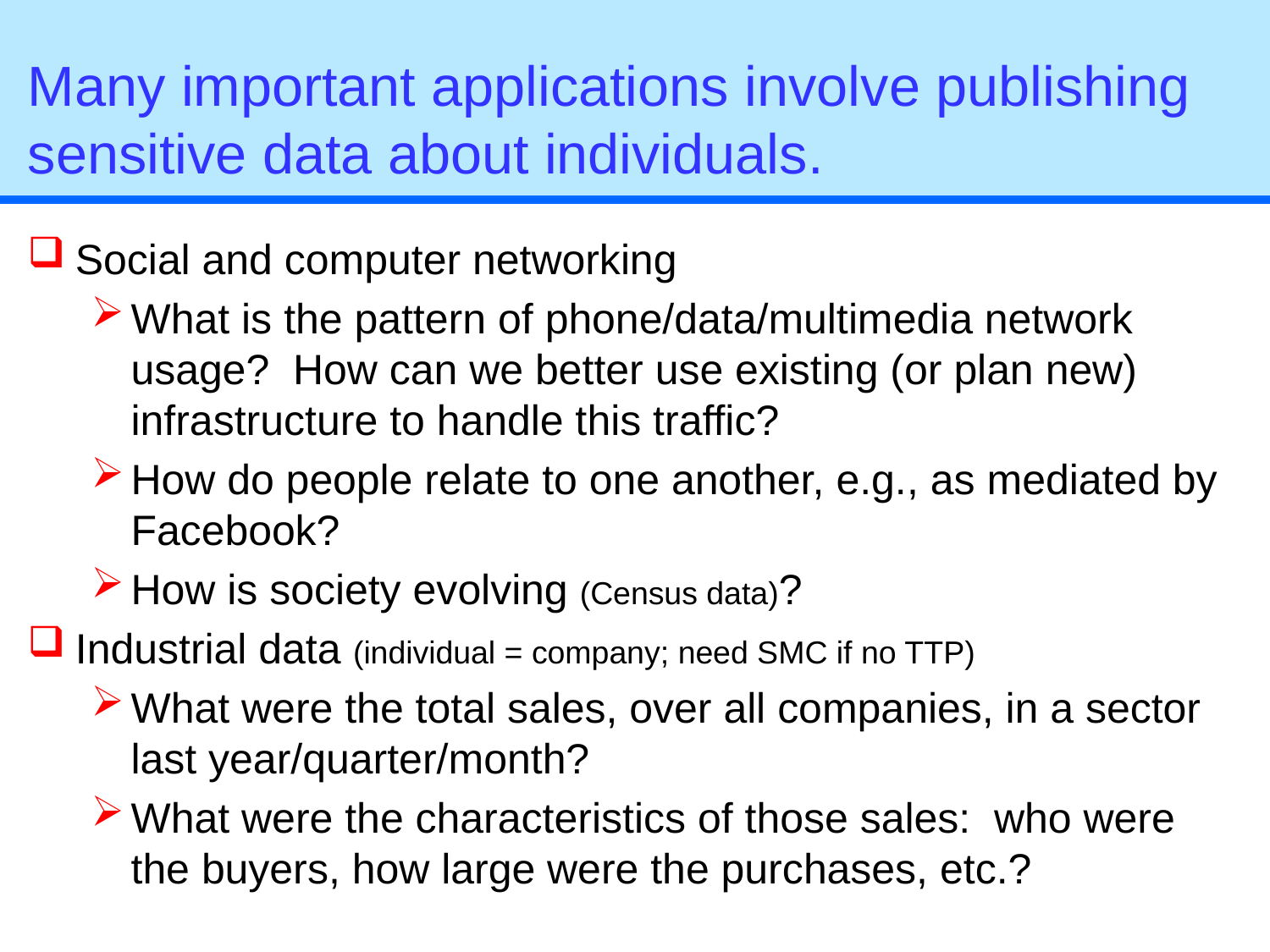

# Many important applications involve publishing sensitive data about individuals.
Social and computer networking
What is the pattern of phone/data/multimedia network usage?  How can we better use existing (or plan new) infrastructure to handle this traffic?
How do people relate to one another, e.g., as mediated by Facebook?
How is society evolving (Census data)?
Industrial data (individual = company; need SMC if no TTP)
What were the total sales, over all companies, in a sector last year/quarter/month?
What were the characteristics of those sales:  who were the buyers, how large were the purchases, etc.?